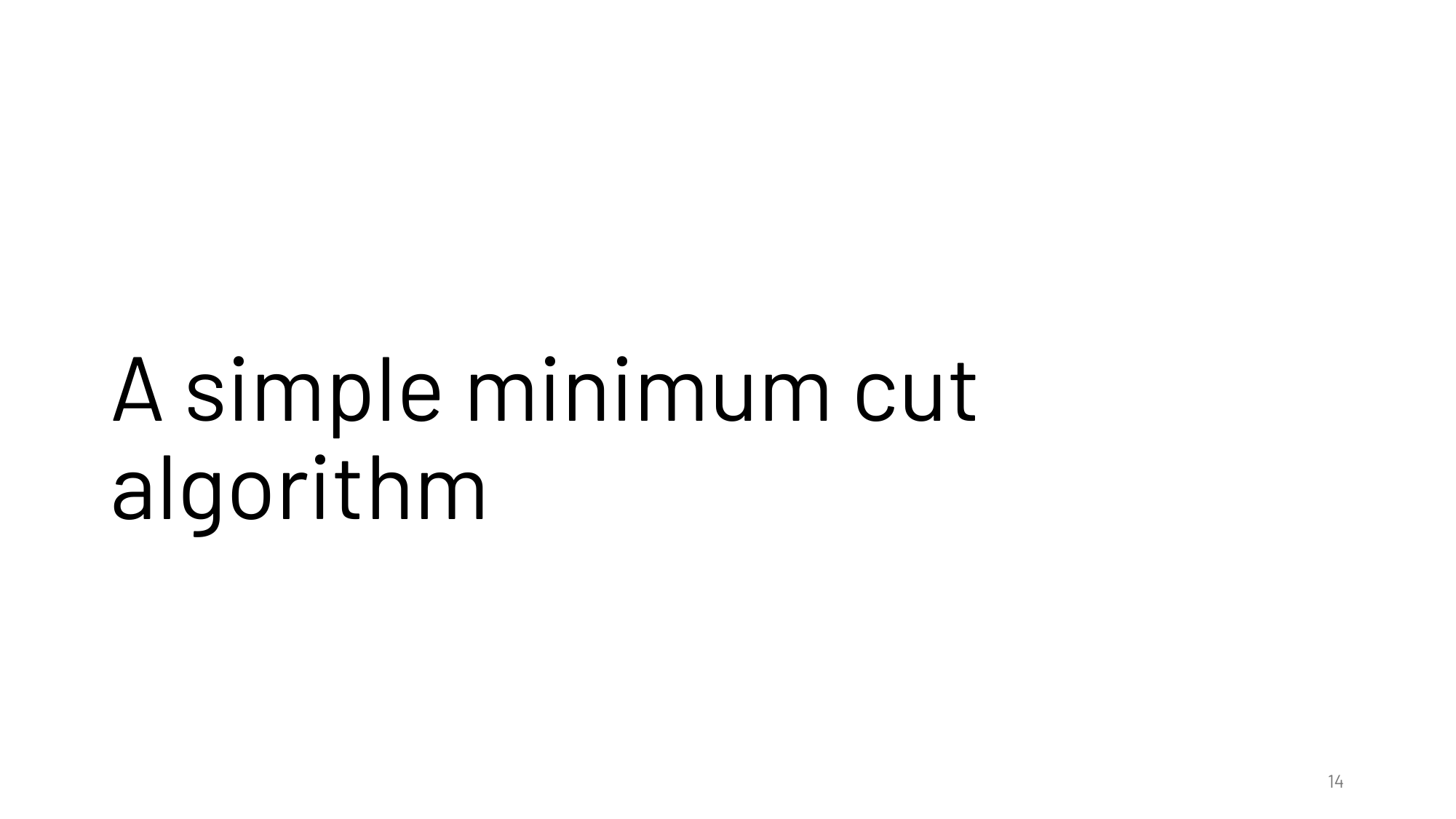

# A simple minimum cut algorithm

14